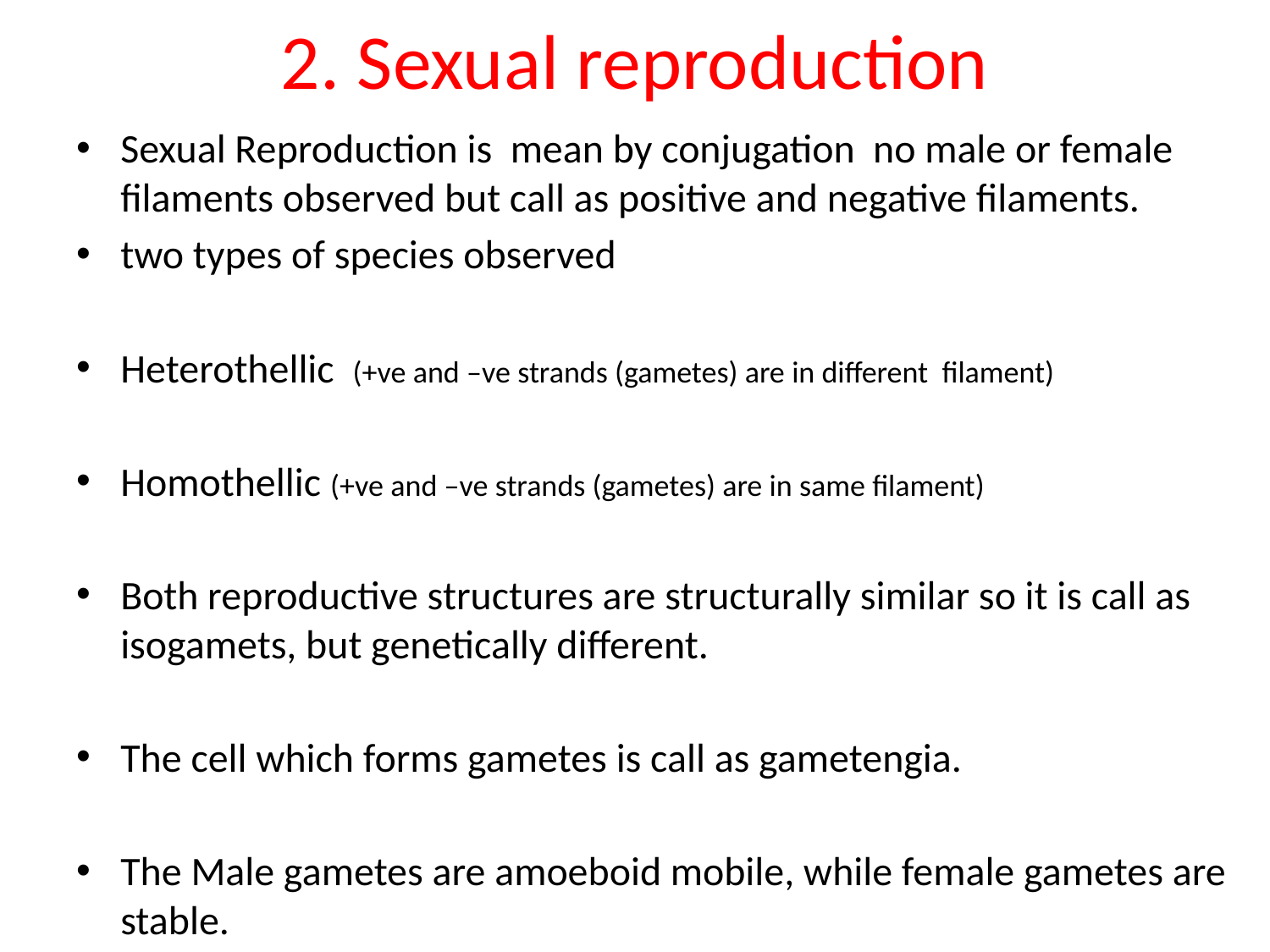

# 2. Sexual reproduction
Sexual Reproduction is  mean by conjugation  no male or female filaments observed but call as positive and negative filaments.
two types of species observed

Heterothellic  (+ve and –ve strands (gametes) are in different  filament)

Homothellic (+ve and –ve strands (gametes) are in same filament)

Both reproductive structures are structurally similar so it is call as isogamets, but genetically different.

The cell which forms gametes is call as gametengia.

The Male gametes are amoeboid mobile, while female gametes are stable.